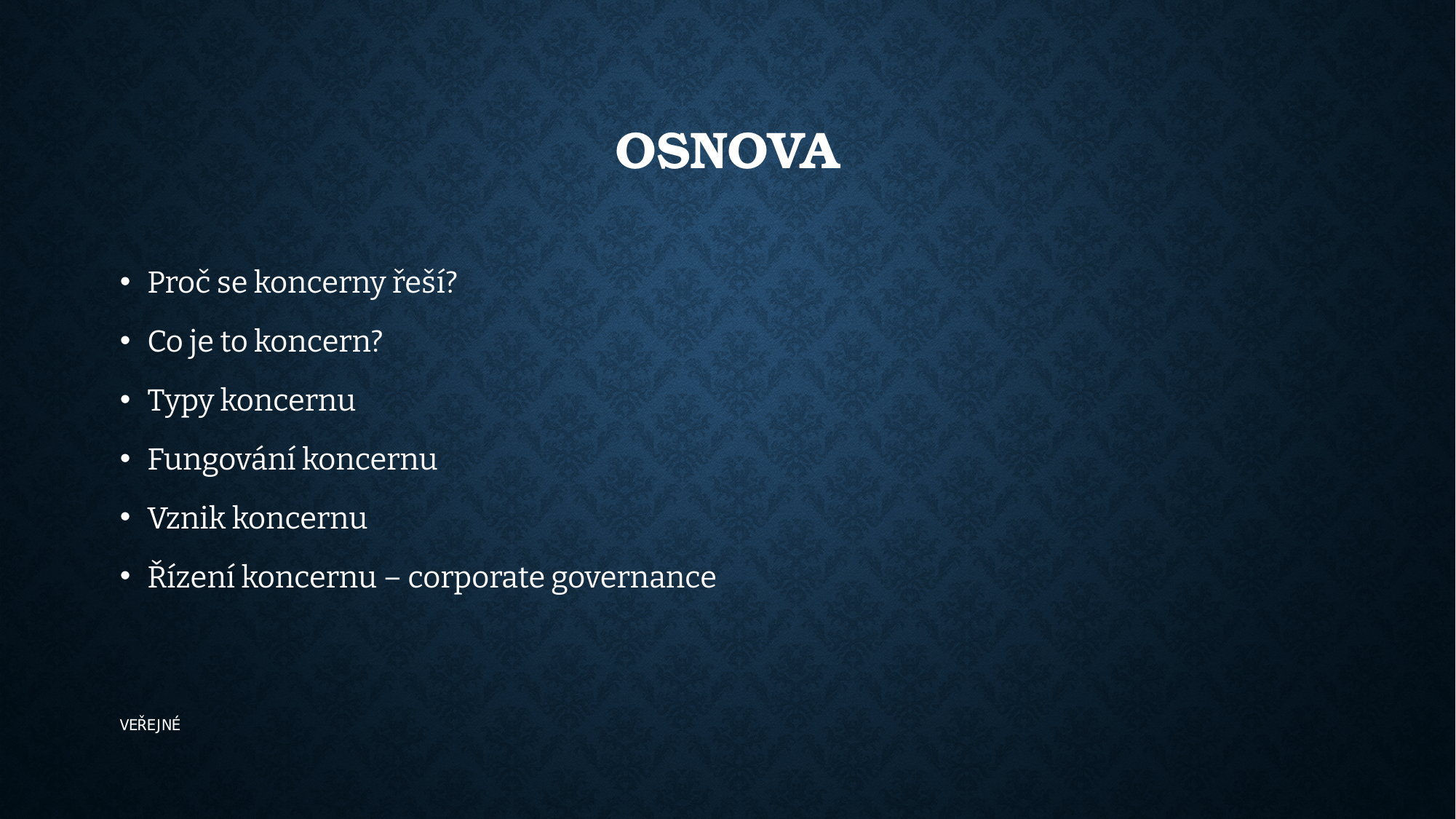

# Osnova
Proč se koncerny řeší?
Co je to koncern?
Typy koncernu
Fungování koncernu
Vznik koncernu
Řízení koncernu – corporate governance

​﻿VEŘEJNÉ﻿​